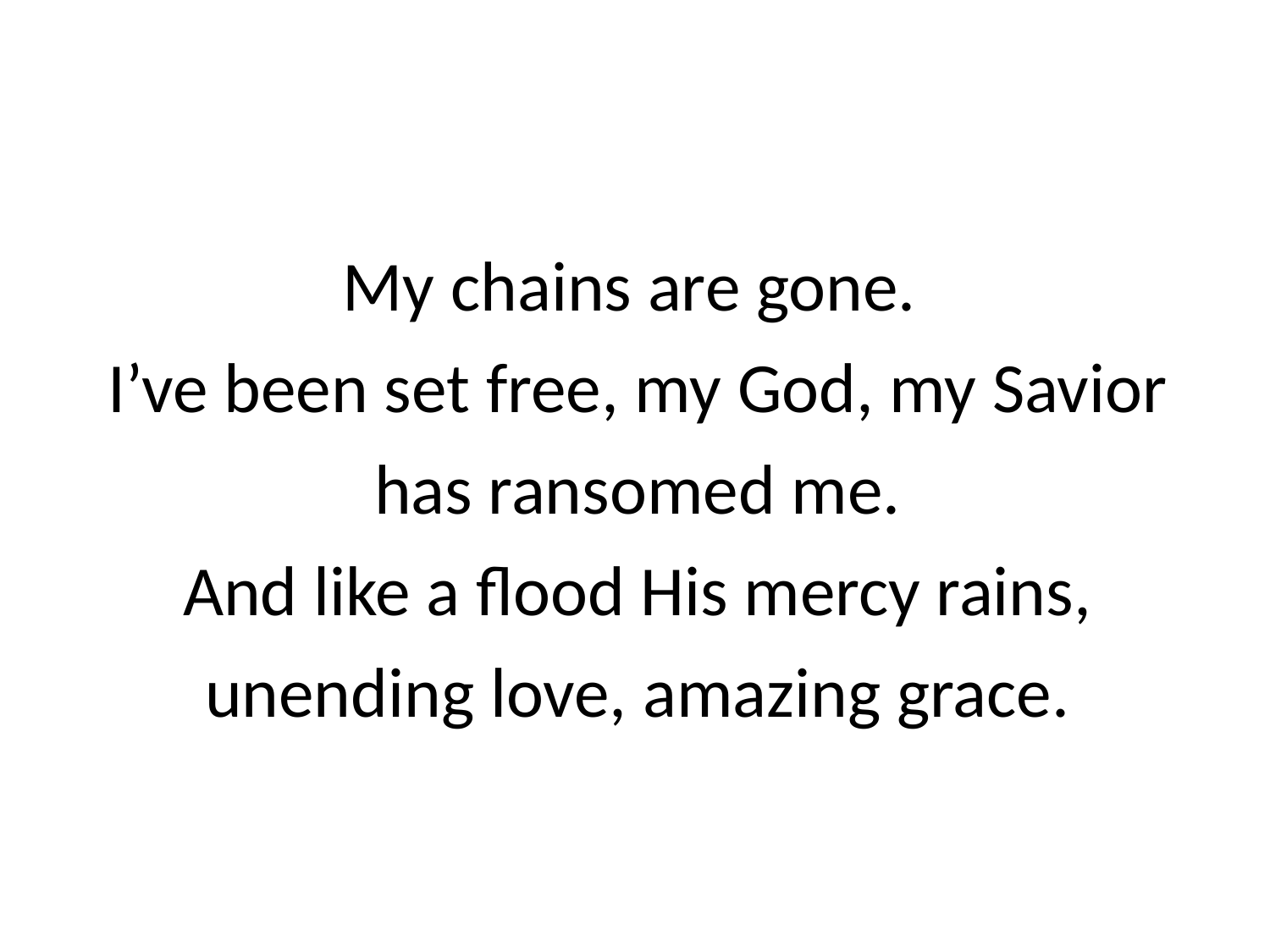

My chains are gone.
I’ve been set free, my God, my Savior has ransomed me.
And like a flood His mercy rains, unending love, amazing grace.